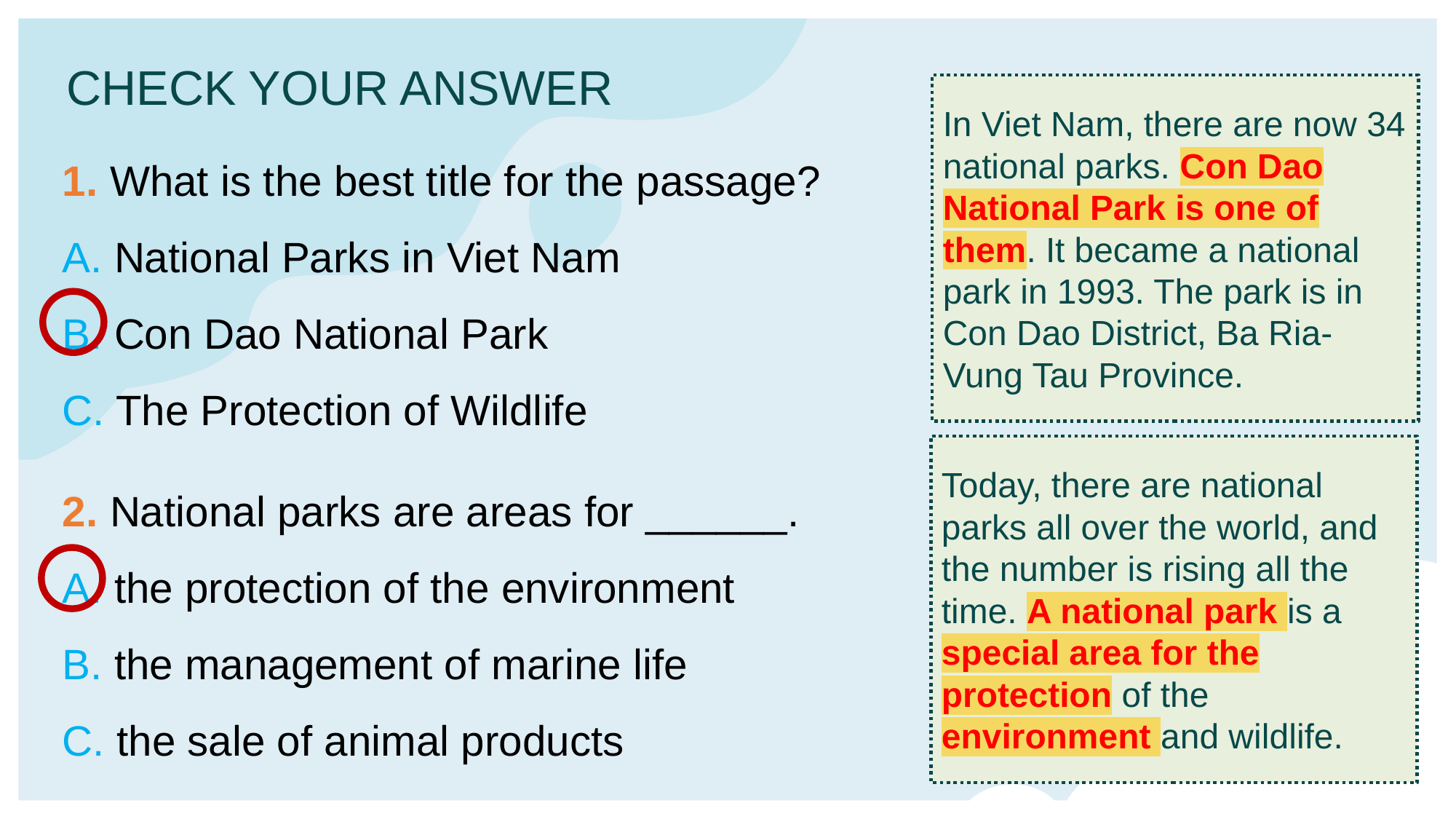

# CHECK YOUR ANSWER
In Viet Nam, there are now 34 national parks. Con Dao National Park is one of them. It became a national park in 1993. The park is in Con Dao District, Ba Ria-Vung Tau Province.
1. What is the best title for the passage?
A. National Parks in Viet Nam
B. Con Dao National Park
C. The Protection of Wildlife

2. National parks are areas for ______.
A. the protection of the environment
B. the management of marine life
C. the sale of animal products

Today, there are national parks all over the world, and the number is rising all the time. A national park is a special area for the protection of the environment and wildlife.